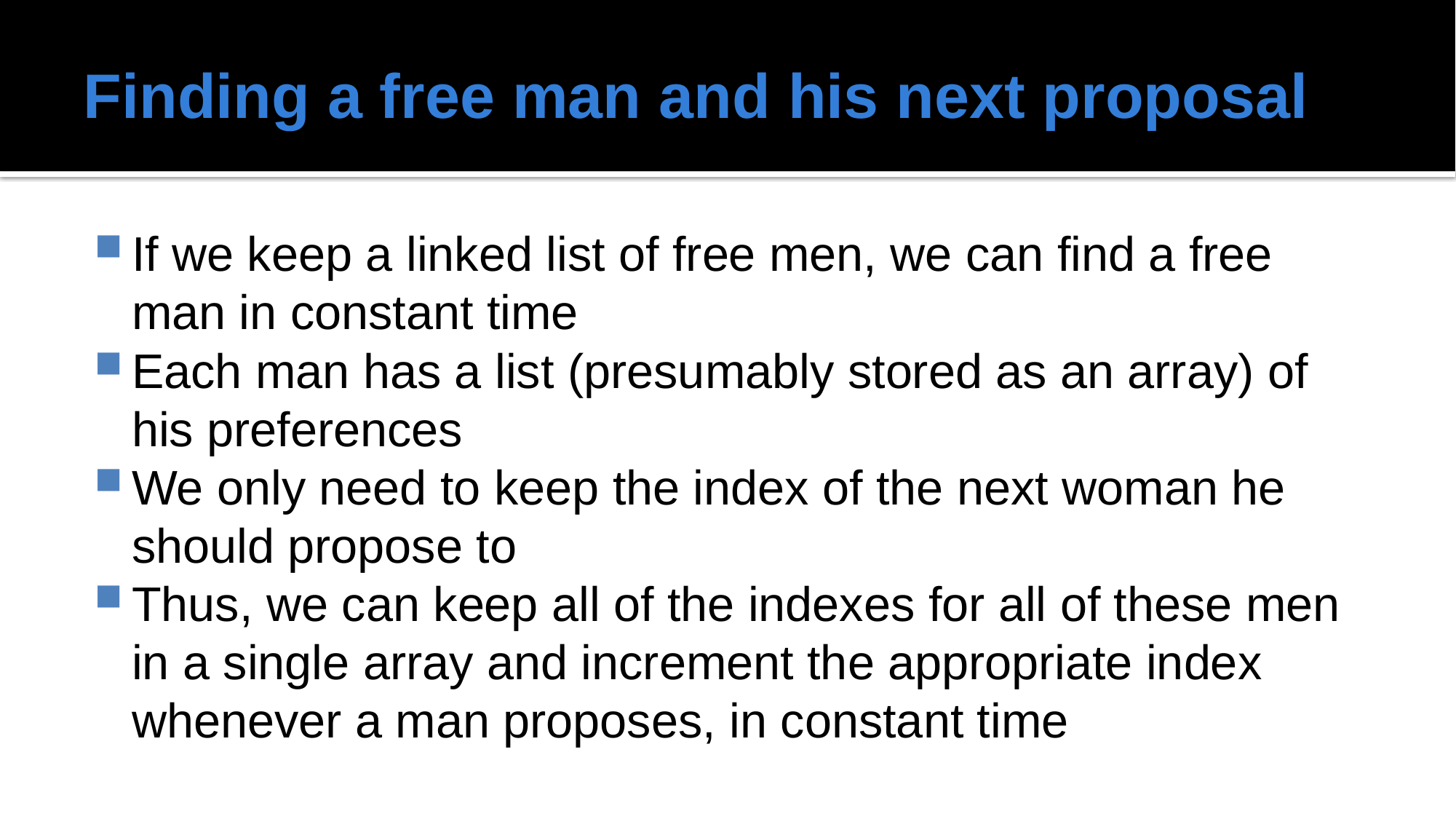

# Finding a free man and his next proposal
If we keep a linked list of free men, we can find a free man in constant time
Each man has a list (presumably stored as an array) of his preferences
We only need to keep the index of the next woman he should propose to
Thus, we can keep all of the indexes for all of these men in a single array and increment the appropriate index whenever a man proposes, in constant time